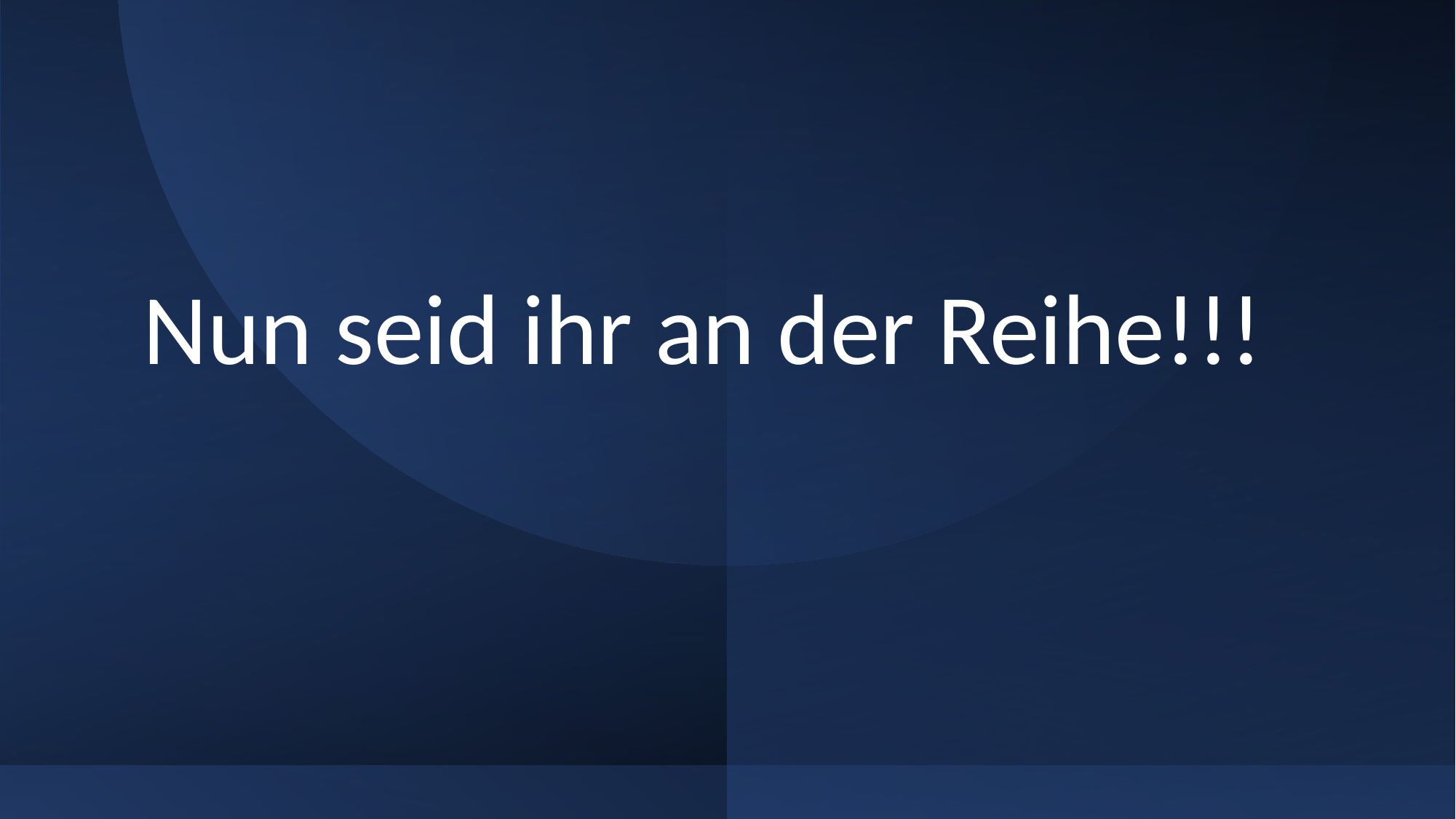

# Nun seid ihr an der Reihe!!!